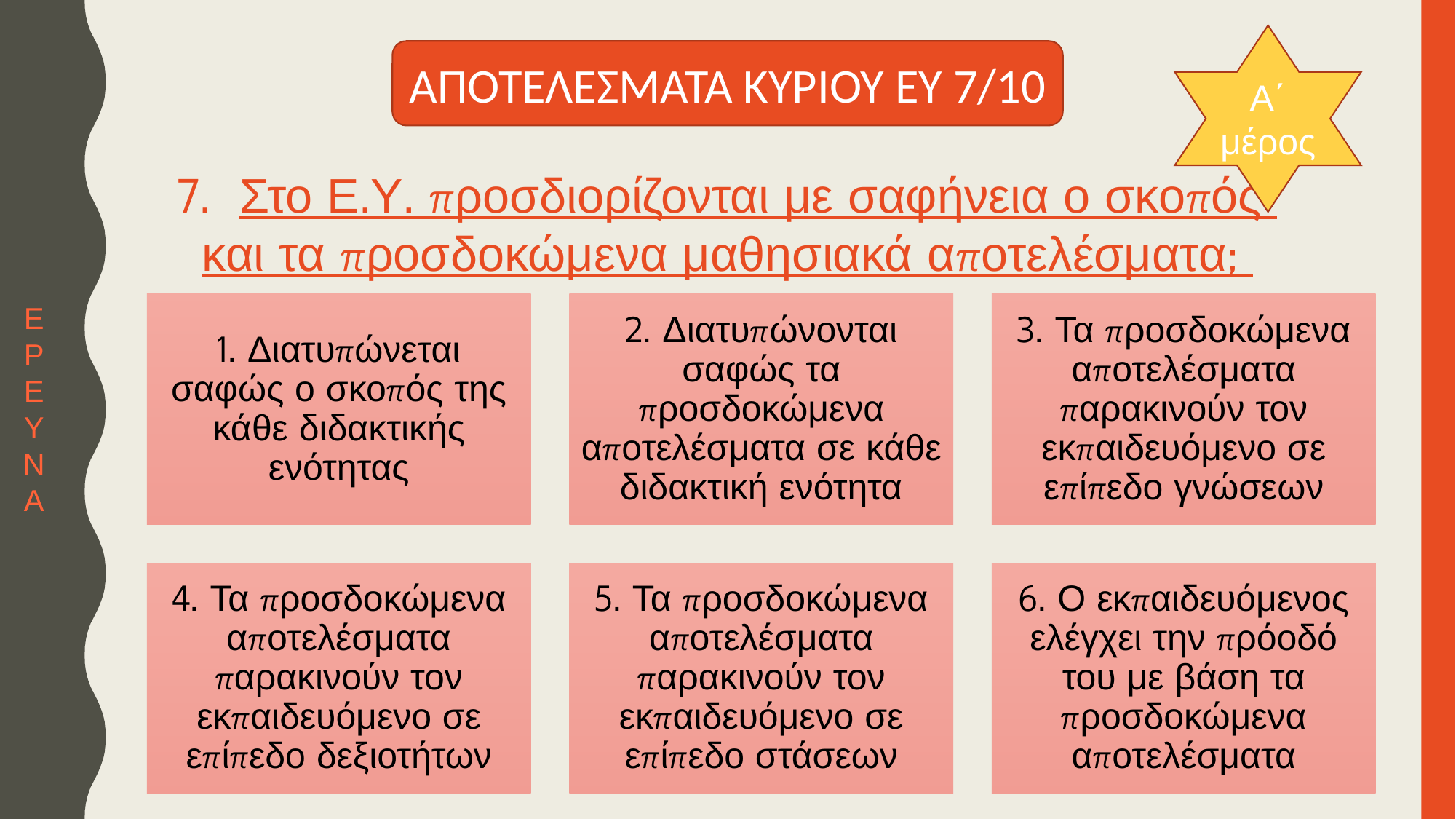

Α΄ μέρος
ΑΠΟΤΕΛΕΣΜΑΤΑ ΚΥΡΙΟΥ ΕΥ 7/10
Στο Ε.Υ. προσδιορίζονται με σαφήνεια ο σκοπός
και τα προσδοκώμενα μαθησιακά αποτελέσματα;
Ε
Ρ
Ε
Υ
Ν
Α
1. Διατυπώνεται σαφώς ο σκοπός της κάθε διδακτικής ενότητας
2. Διατυπώνονται σαφώς τα προσδοκώμενα αποτελέσματα σε κάθε διδακτική ενότητα
3. Τα προσδοκώμενα αποτελέσματα παρακινούν τον εκπαιδευόμενο σε επίπεδο γνώσεων
4. Τα προσδοκώμενα αποτελέσματα παρακινούν τον εκπαιδευόμενο σε επίπεδο δεξιοτήτων
5. Τα προσδοκώμενα αποτελέσματα παρακινούν τον εκπαιδευόμενο σε επίπεδο στάσεων
6. Ο εκπαιδευόμενος ελέγχει την πρόοδό του με βάση τα προσδοκώμενα αποτελέσματα